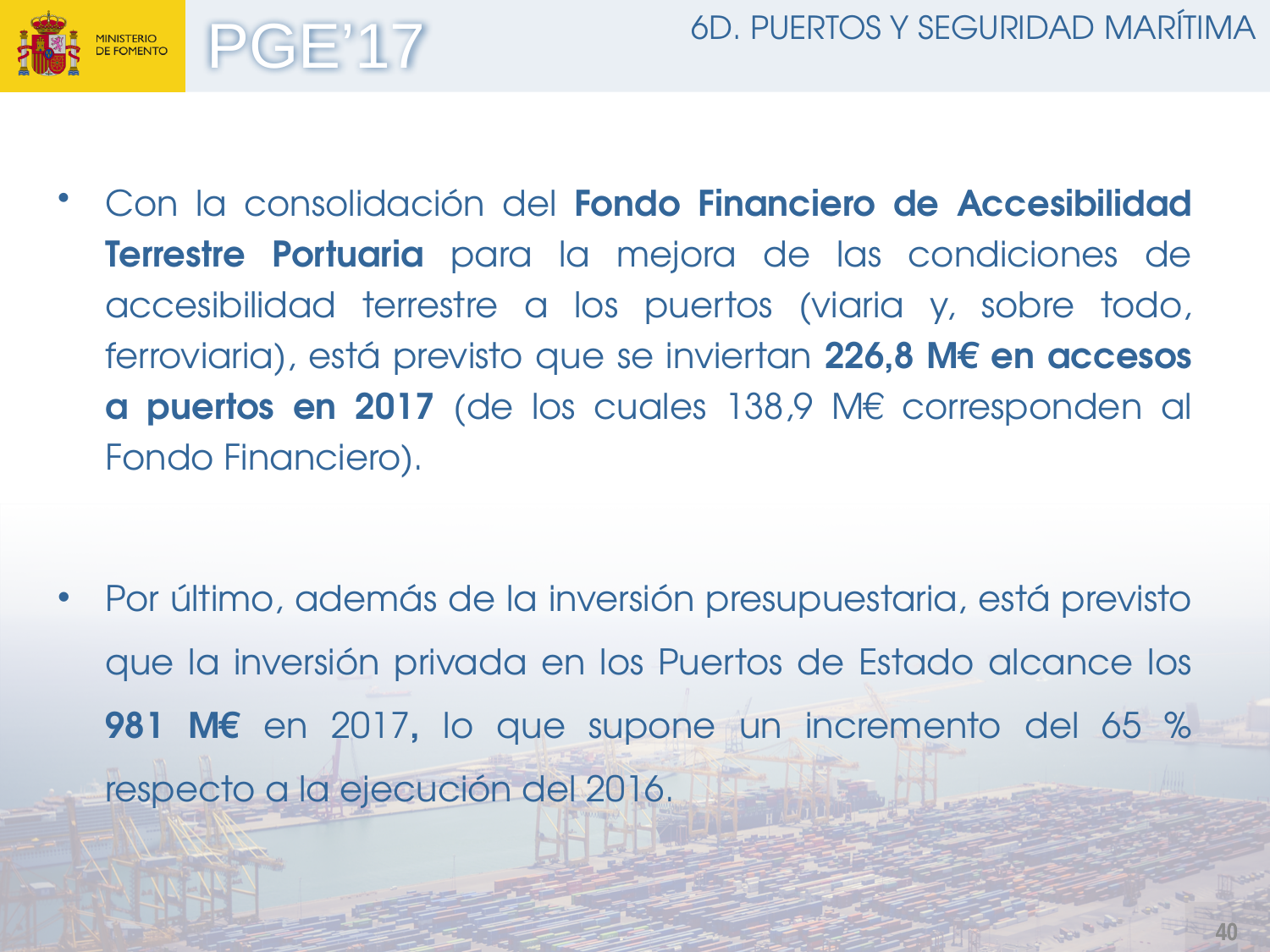

6D. PUERTOS Y SEGURIDAD MARÍTIMA
Con la consolidación del Fondo Financiero de Accesibilidad Terrestre Portuaria para la mejora de las condiciones de accesibilidad terrestre a los puertos (viaria y, sobre todo, ferroviaria), está previsto que se inviertan 226,8 M€ en accesos a puertos en 2017 (de los cuales 138,9 M€ corresponden al Fondo Financiero).

Por último, además de la inversión presupuestaria, está previsto que la inversión privada en los Puertos de Estado alcance los 981 M€ en 2017, lo que supone un incremento del 65 % respecto a la ejecución del 2016.

40
40